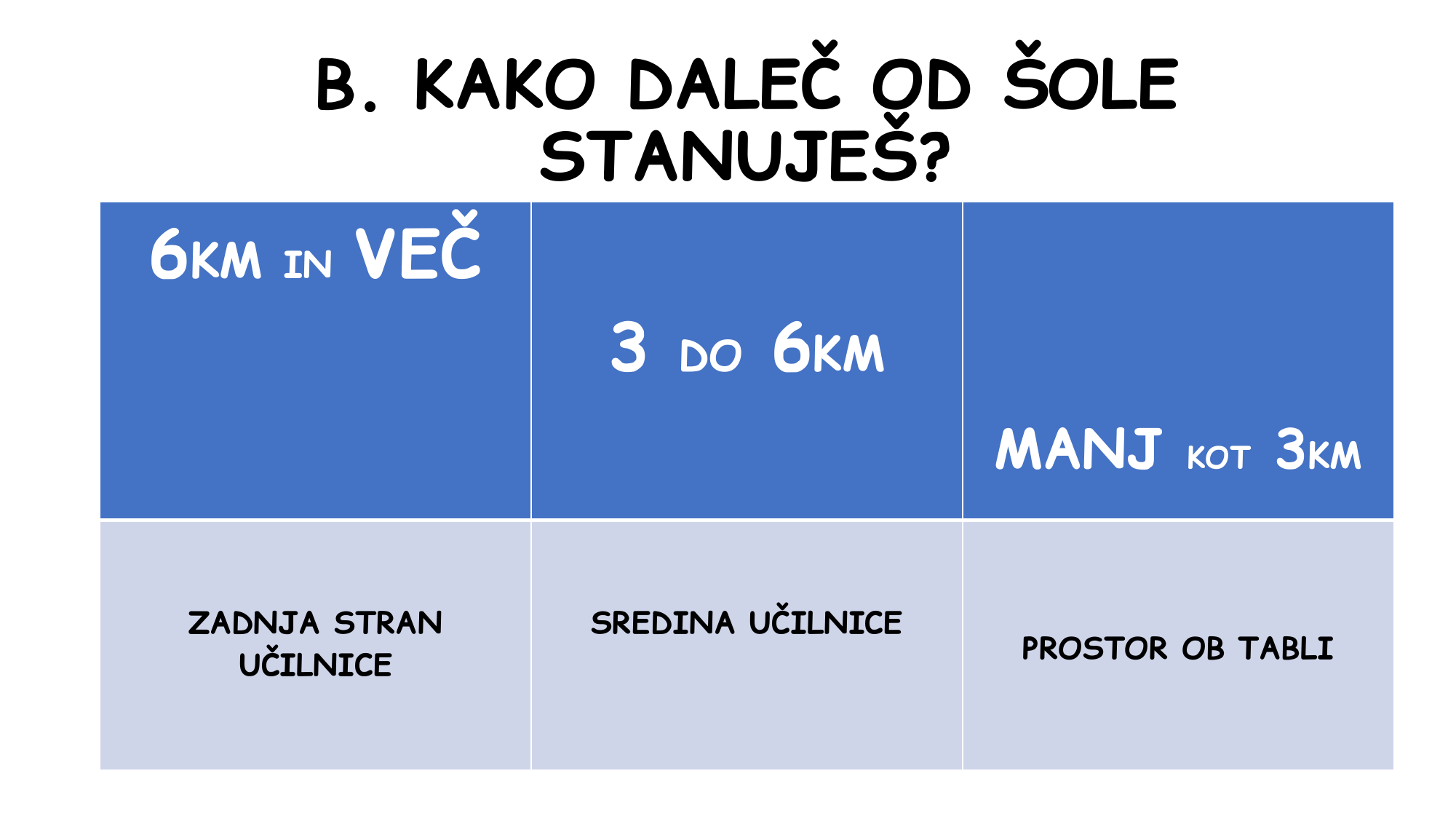

# B. KAKO DALEČ OD ŠOLE STANUJEŠ?
| 6KM IN VEČ | 3 DO 6KM | MANJ KOT 3KM |
| --- | --- | --- |
| ZADNJA STRAN UČILNICE | SREDINA UČILNICE | PROSTOR OB TABLI |